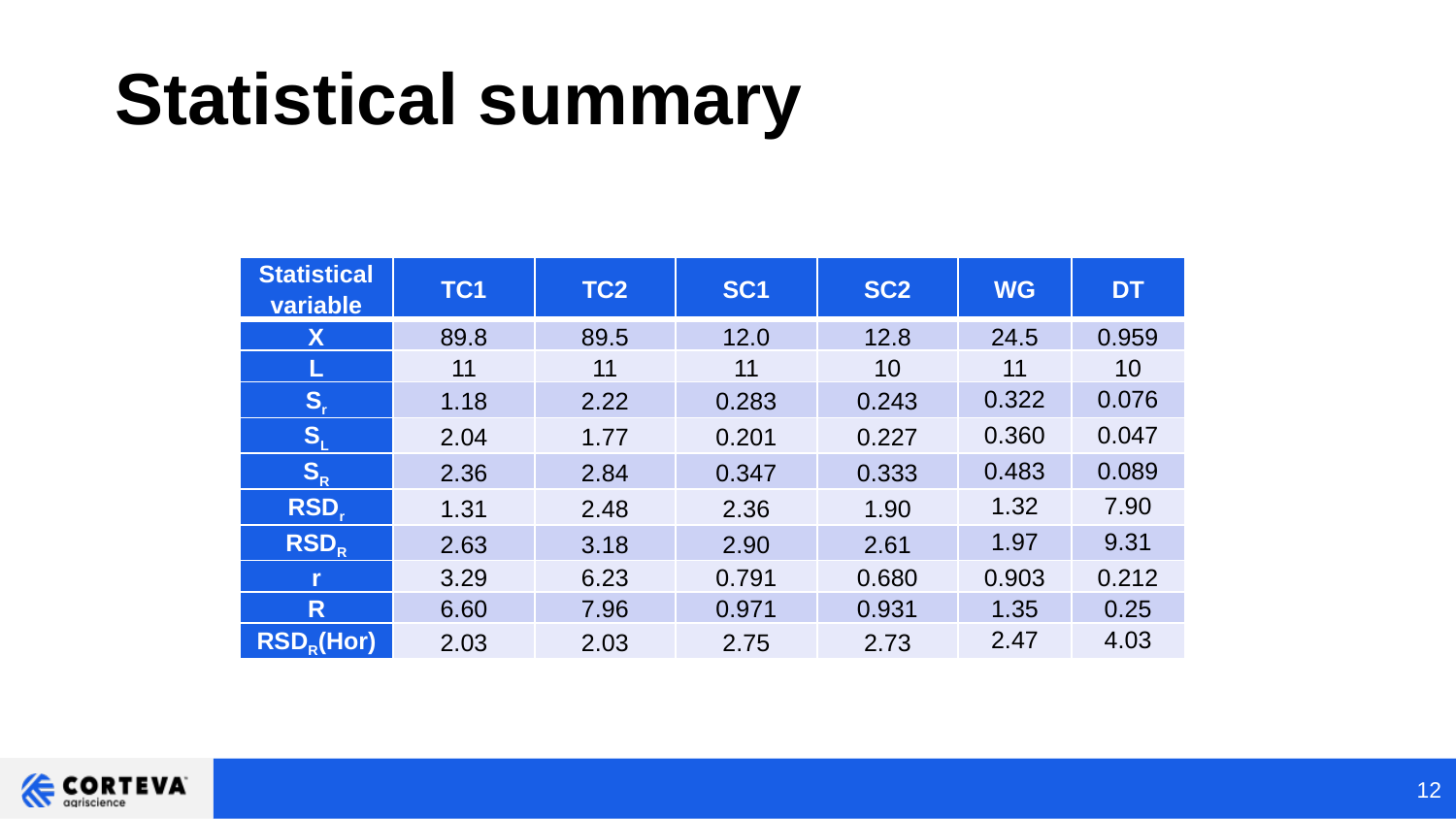

# Statistical summary
| Statistical variable | TC1 | TC2 | SC1 | SC2 | WG | DT |
| --- | --- | --- | --- | --- | --- | --- |
| X | 89.8 | 89.5 | 12.0 | 12.8 | 24.5 | 0.959 |
| L | 11 | 11 | 11 | 10 | 11 | 10 |
| Sr | 1.18 | 2.22 | 0.283 | 0.243 | 0.322 | 0.076 |
| SL | 2.04 | 1.77 | 0.201 | 0.227 | 0.360 | 0.047 |
| SR | 2.36 | 2.84 | 0.347 | 0.333 | 0.483 | 0.089 |
| RSDr | 1.31 | 2.48 | 2.36 | 1.90 | 1.32 | 7.90 |
| RSDR | 2.63 | 3.18 | 2.90 | 2.61 | 1.97 | 9.31 |
| r | 3.29 | 6.23 | 0.791 | 0.680 | 0.903 | 0.212 |
| R | 6.60 | 7.96 | 0.971 | 0.931 | 1.35 | 0.25 |
| RSDR(Hor) | 2.03 | 2.03 | 2.75 | 2.73 | 2.47 | 4.03 |
12